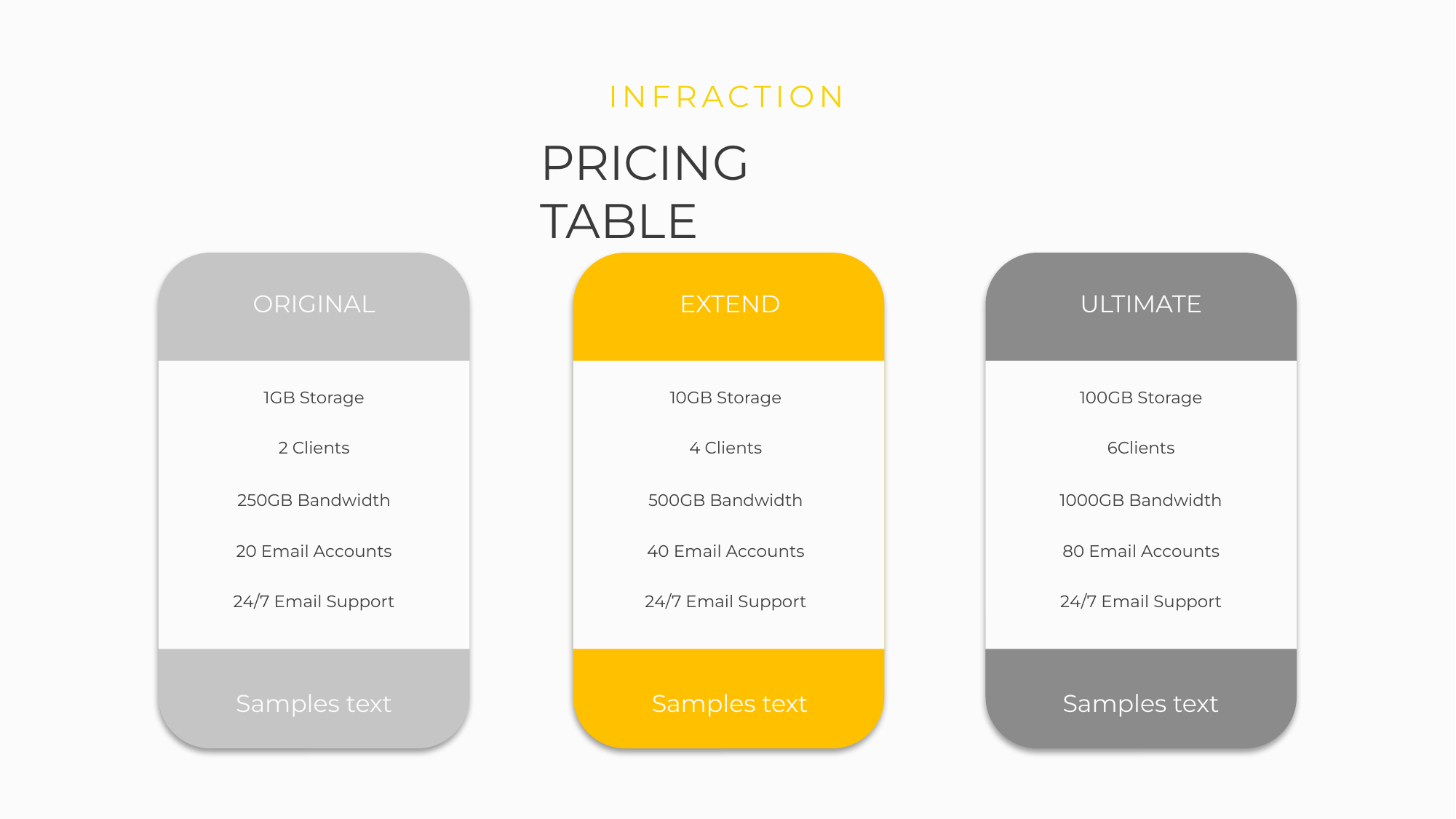

INFRACTION
PRICING TABLE

ORIGINAL
EXTEND
ULTIMATE

1GB Storage
10GB Storage
100GB Storage
2 Clients
4 Clients
6Clients
250GB Bandwidth
500GB Bandwidth
1000GB Bandwidth
20 Email Accounts
40 Email Accounts
80 Email Accounts
24/7 Email Support
24/7 Email Support
24/7 Email Support
Samples text
Samples text
Samples text